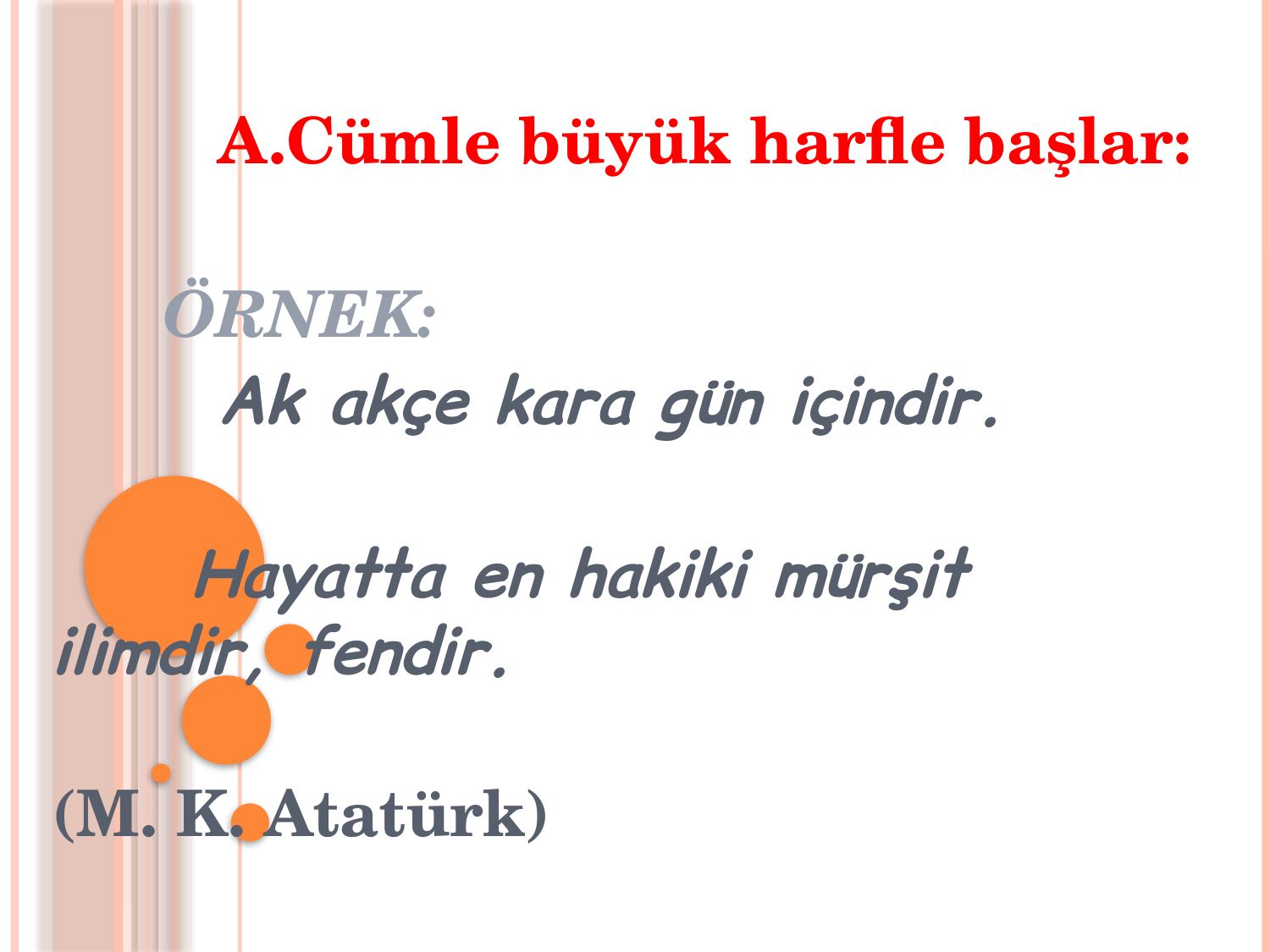

A.Cümle büyük harfle başlar:

      ÖRNEK:
      Ak akçe kara gün içindir.

     Hayatta en hakiki mürşit ilimdir, fendir.
                                                               (M. K. Atatürk)